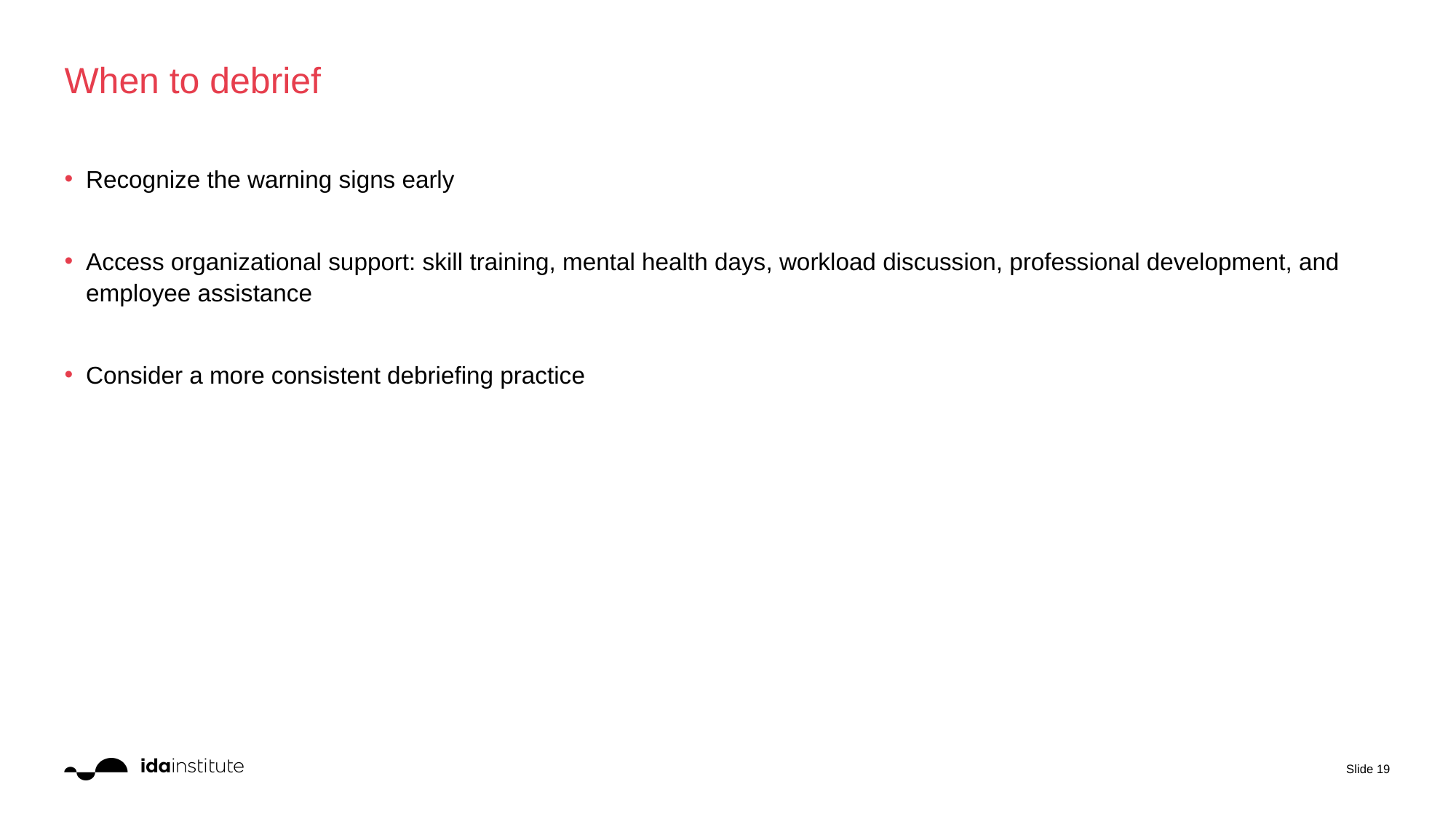

# When to debrief
Recognize the warning signs early

Access organizational support: skill training, mental health days, workload discussion, professional development, and employee assistance

Consider a more consistent debriefing practice

Slide 19